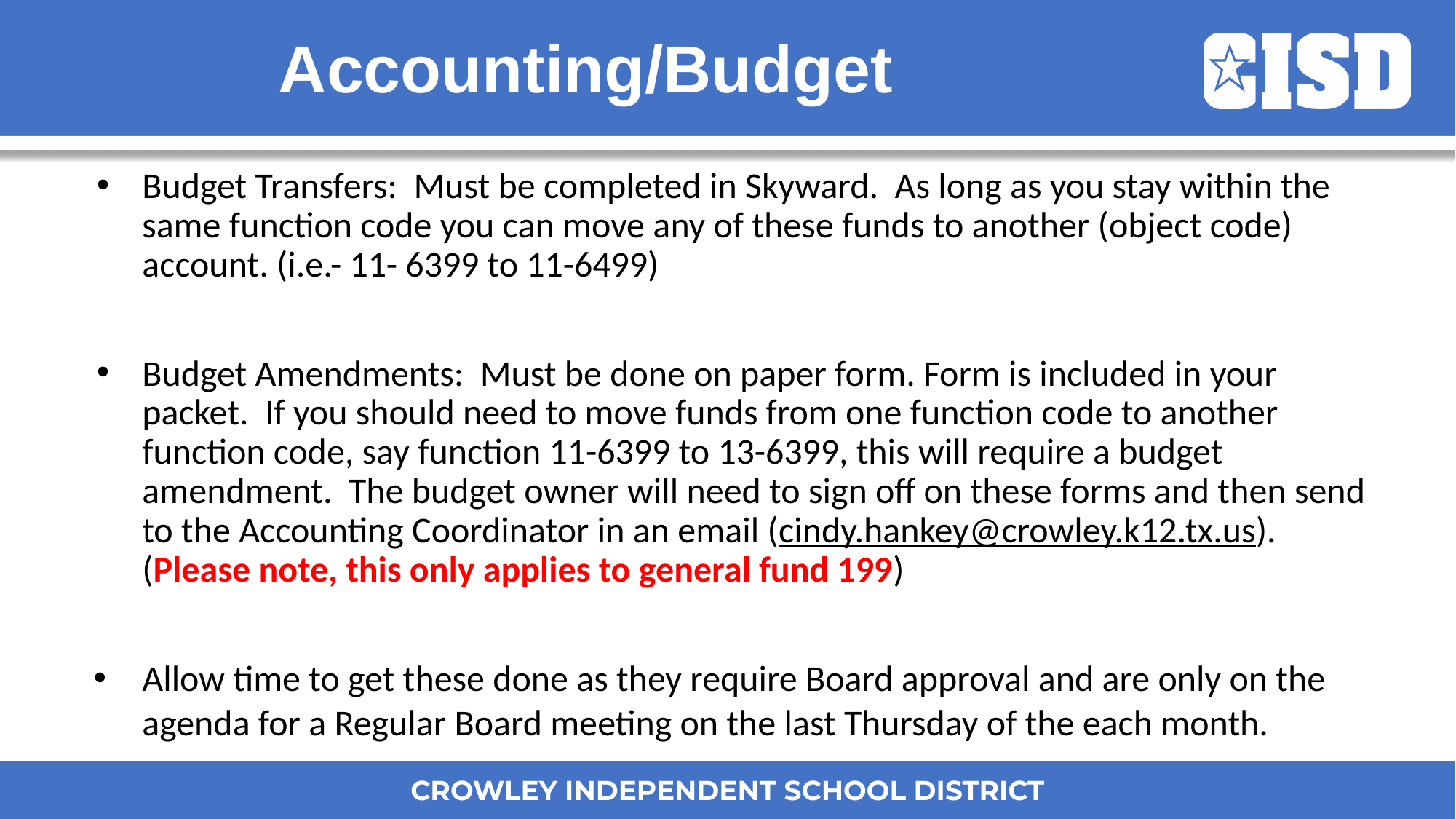

# Accounting/Budget
Budget Transfers:  Must be completed in Skyward.  As long as you stay within the same function code you can move any of these funds to another (object code) account. (i.e.- 11- 6399 to 11-6499)

Budget Amendments:  Must be done on paper form. Form is included in your packet.  If you should need to move funds from one function code to another function code, say function 11-6399 to 13-6399, this will require a budget amendment.  The budget owner will need to sign off on these forms and then send to the Accounting Coordinator in an email (cindy.hankey@crowley.k12.tx.us).  (Please note, this only applies to general fund 199)

Allow time to get these done as they require Board approval and are only on the agenda for a Regular Board meeting on the last Thursday of the each month.